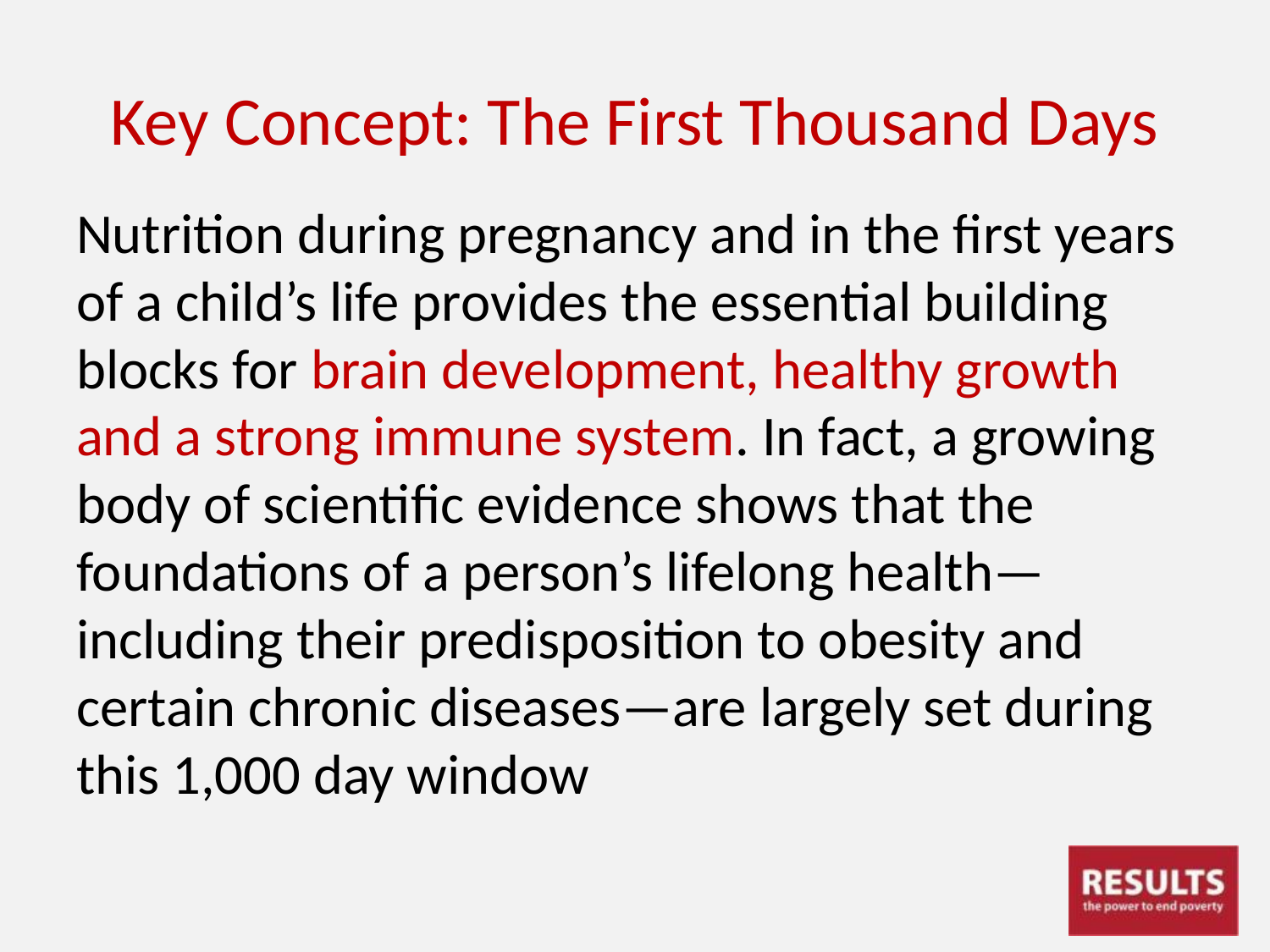

# Key Concept: The First Thousand Days
Nutrition during pregnancy and in the first years of a child’s life provides the essential building blocks for brain development, healthy growth and a strong immune system. In fact, a growing body of scientific evidence shows that the foundations of a person’s lifelong health—including their predisposition to obesity and certain chronic diseases—are largely set during this 1,000 day window